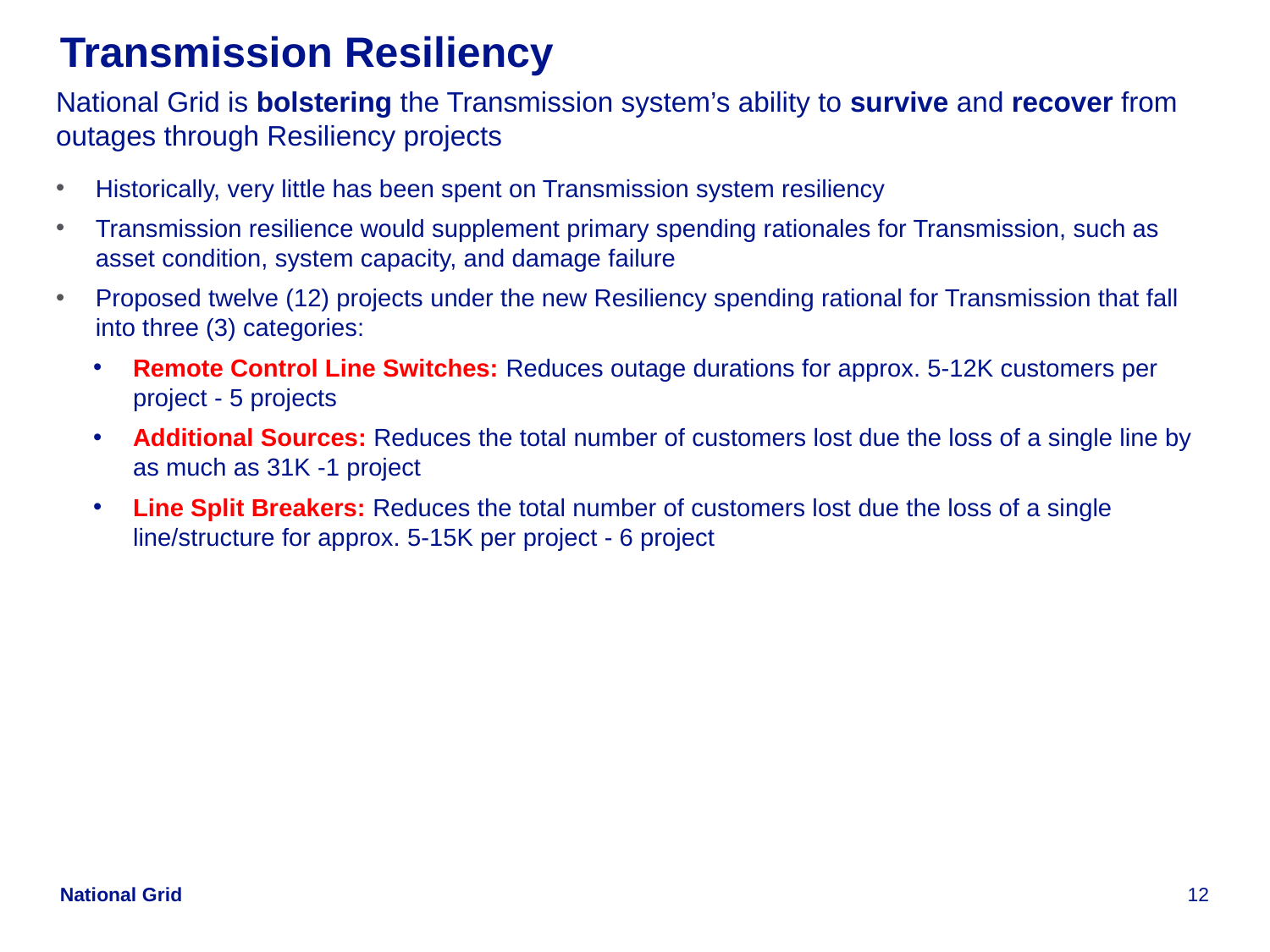

# Transmission Resiliency
National Grid is bolstering the Transmission system’s ability to survive and recover from outages through Resiliency projects
Historically, very little has been spent on Transmission system resiliency
Transmission resilience would supplement primary spending rationales for Transmission, such as asset condition, system capacity, and damage failure
Proposed twelve (12) projects under the new Resiliency spending rational for Transmission that fall into three (3) categories:
Remote Control Line Switches: Reduces outage durations for approx. 5-12K customers per project - 5 projects
Additional Sources: Reduces the total number of customers lost due the loss of a single line by as much as 31K -1 project
Line Split Breakers: Reduces the total number of customers lost due the loss of a single line/structure for approx. 5-15K per project - 6 project